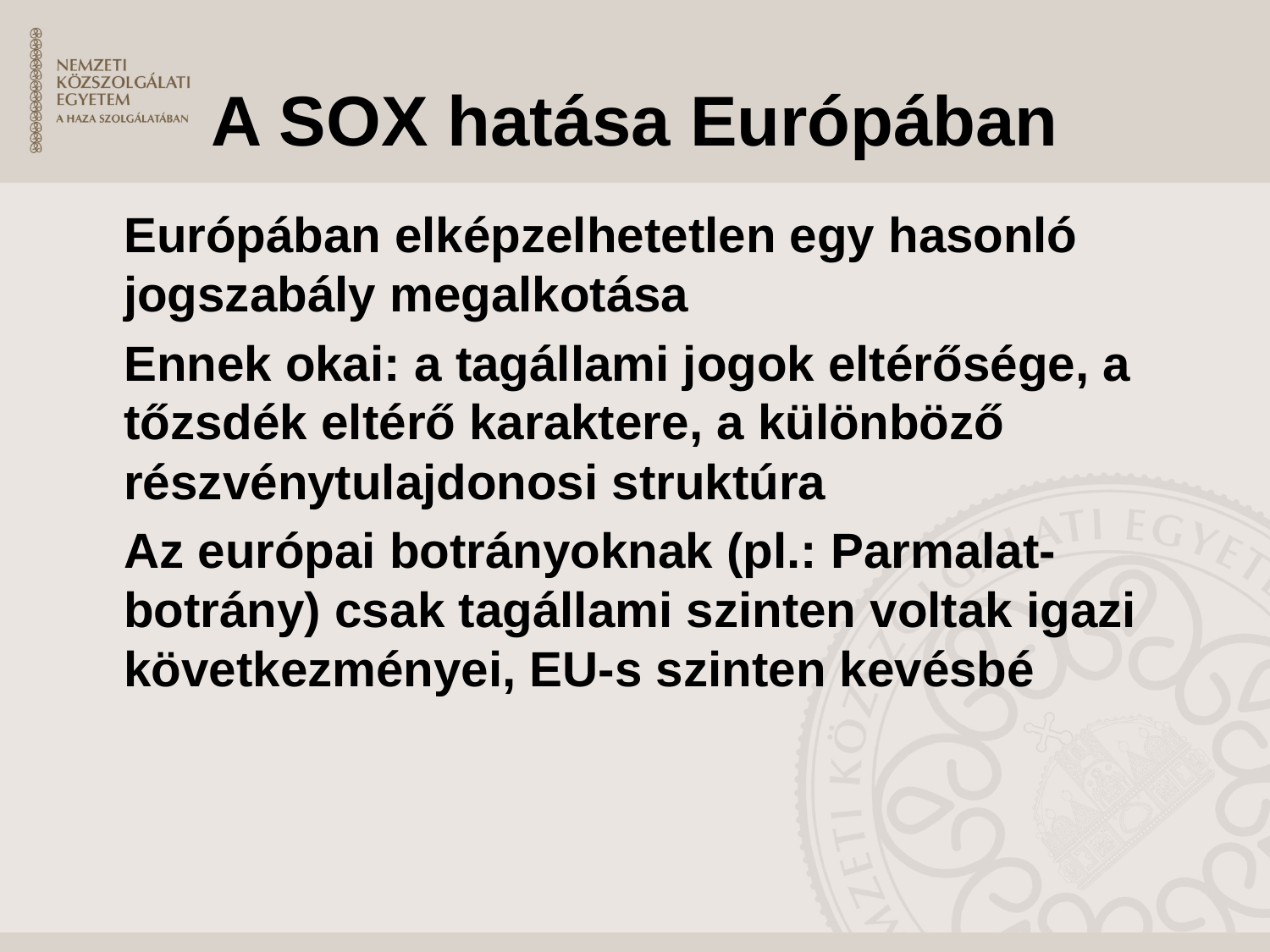

A SOX hatása Európában
Európában elképzelhetetlen egy hasonló jogszabály megalkotása
Ennek okai: a tagállami jogok eltérősége, a tőzsdék eltérő karaktere, a különböző részvénytulajdonosi struktúra
Az európai botrányoknak (pl.: Parmalat-botrány) csak tagállami szinten voltak igazi következményei, EU-s szinten kevésbé